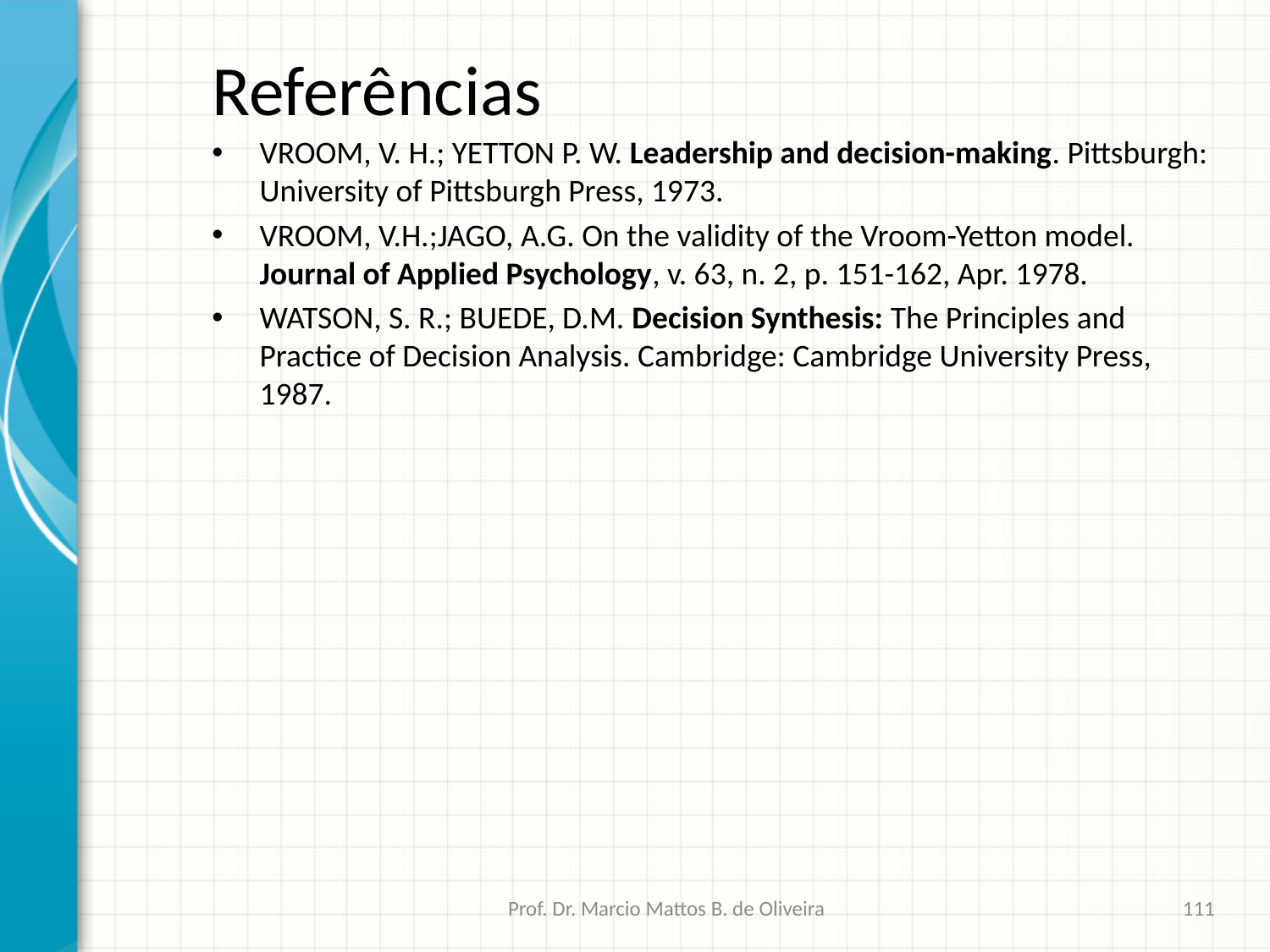

# Referências
VROOM, V. H.; YETTON P. W. Leadership and decision-making. Pittsburgh: University of Pittsburgh Press, 1973.
VROOM, V.H.;JAGO, A.G. On the validity of the Vroom-Yetton model. Journal of Applied Psychology, v. 63, n. 2, p. 151-162, Apr. 1978.
WATSON, S. R.; BUEDE, D.M. Decision Synthesis: The Principles and Practice of Decision Analysis. Cambridge: Cambridge University Press, 1987.

Prof. Dr. Marcio Mattos B. de Oliveira
111